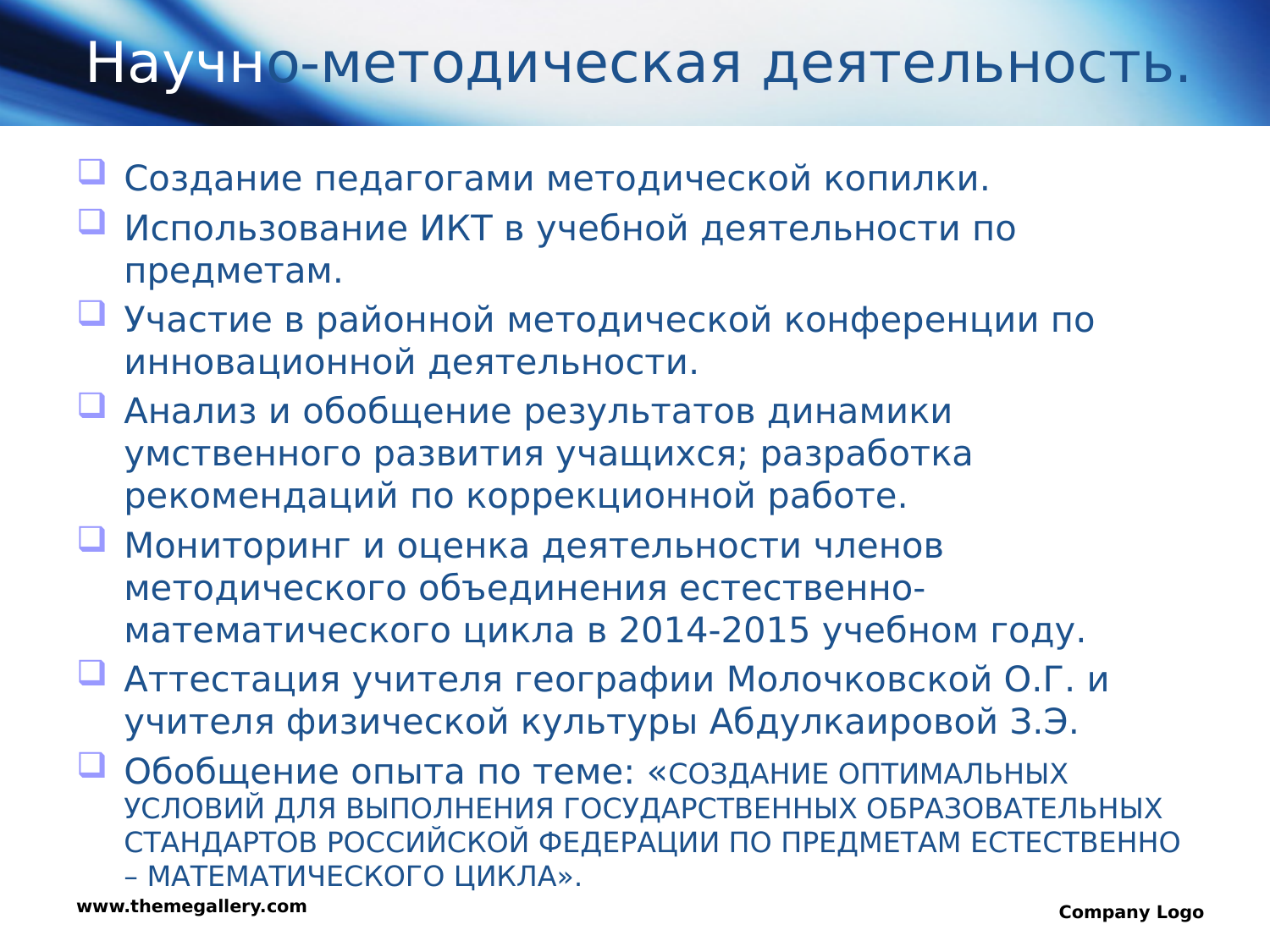

# Научно-методическая деятельность.
Создание педагогами методической копилки.
Использование ИКТ в учебной деятельности по предметам.
Участие в районной методической конференции по инновационной деятельности.
Анализ и обобщение результатов динамики умственного развития учащихся; разработка рекомендаций по коррекционной работе.
Мониторинг и оценка деятельности членов методического объединения естественно-математического цикла в 2014-2015 учебном году.
Аттестация учителя географии Молочковской О.Г. и учителя физической культуры Абдулкаировой З.Э.
Обобщение опыта по теме: «СОЗДАНИЕ ОПТИМАЛЬНЫХ УСЛОВИЙ ДЛЯ ВЫПОЛНЕНИЯ ГОСУДАРСТВЕННЫХ ОБРАЗОВАТЕЛЬНЫХ СТАНДАРТОВ РОССИЙСКОЙ ФЕДЕРАЦИИ ПО ПРЕДМЕТАМ ЕСТЕСТВЕННО – МАТЕМАТИЧЕСКОГО ЦИКЛА».

www.themegallery.com
Company Logo